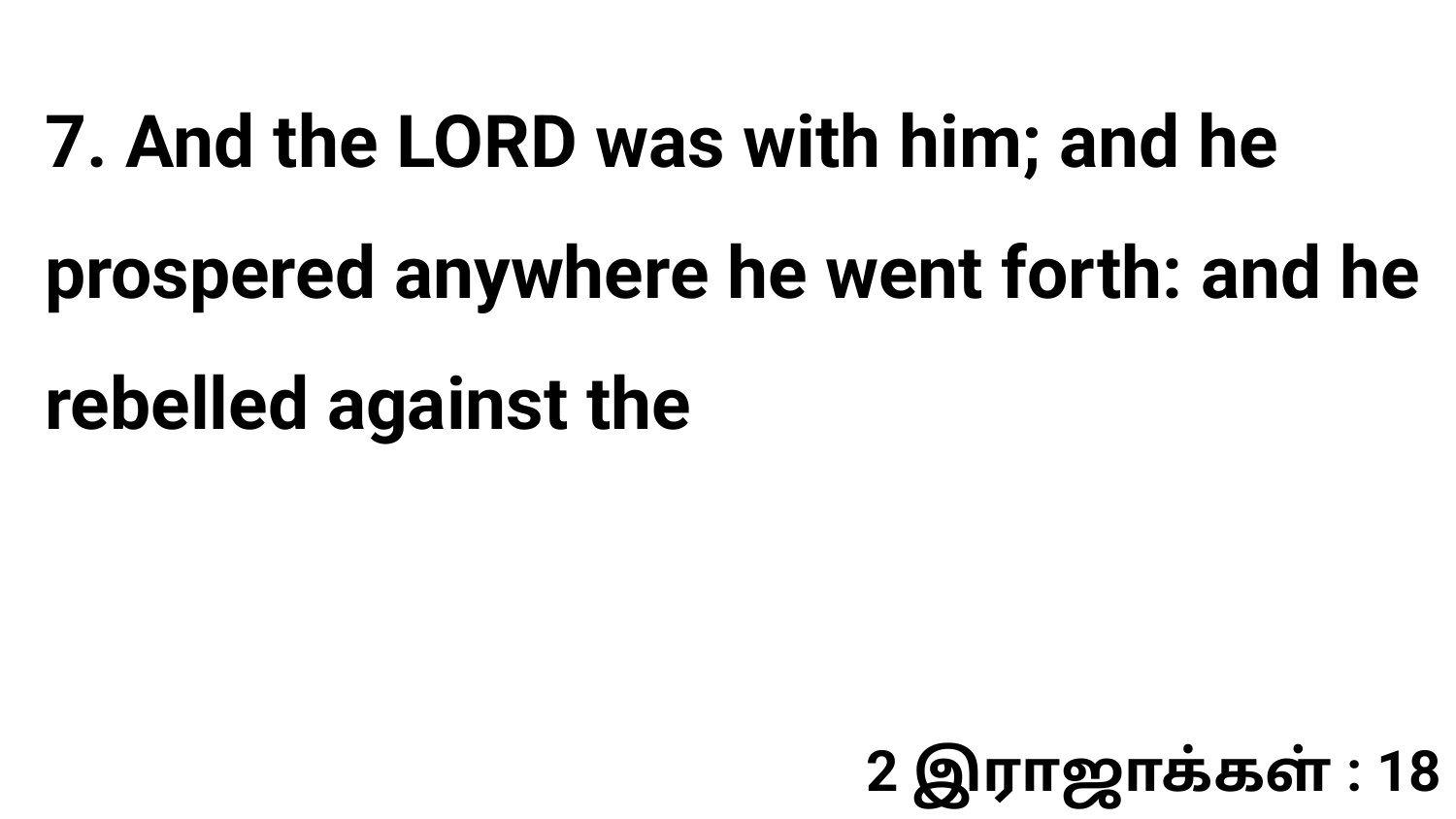

7. And the LORD was with him; and he prospered anywhere he went forth: and he rebelled against the
2 இராஜாக்கள் : 18